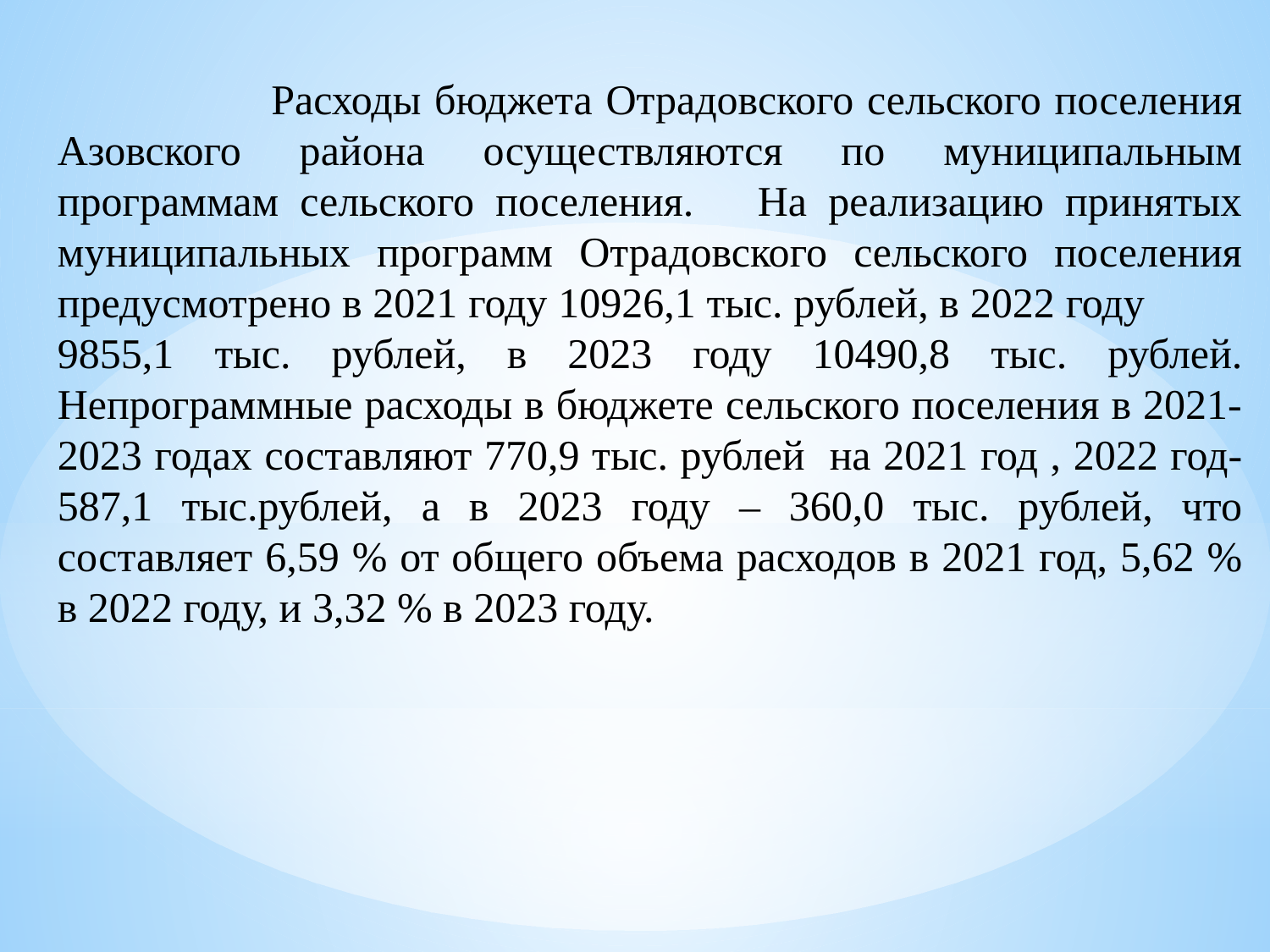

Расходы бюджета Отрадовского сельского поселения Азовского района осуществляются по муниципальным программам сельского поселения.   На реализацию принятых муниципальных программ Отрадовского сельского поселения предусмотрено в 2021 году 10926,1 тыс. рублей, в 2022 году          9855,1 тыс. рублей, в 2023 году 10490,8 тыс. рублей. Непрограммные расходы в бюджете сельского поселения в 2021-2023 годах составляют 770,9 тыс. рублей  на 2021 год , 2022 год-587,1 тыс.рублей, а в 2023 году – 360,0 тыс. рублей, что составляет 6,59 % от общего объема расходов в 2021 год, 5,62 % в 2022 году, и 3,32 % в 2023 году.